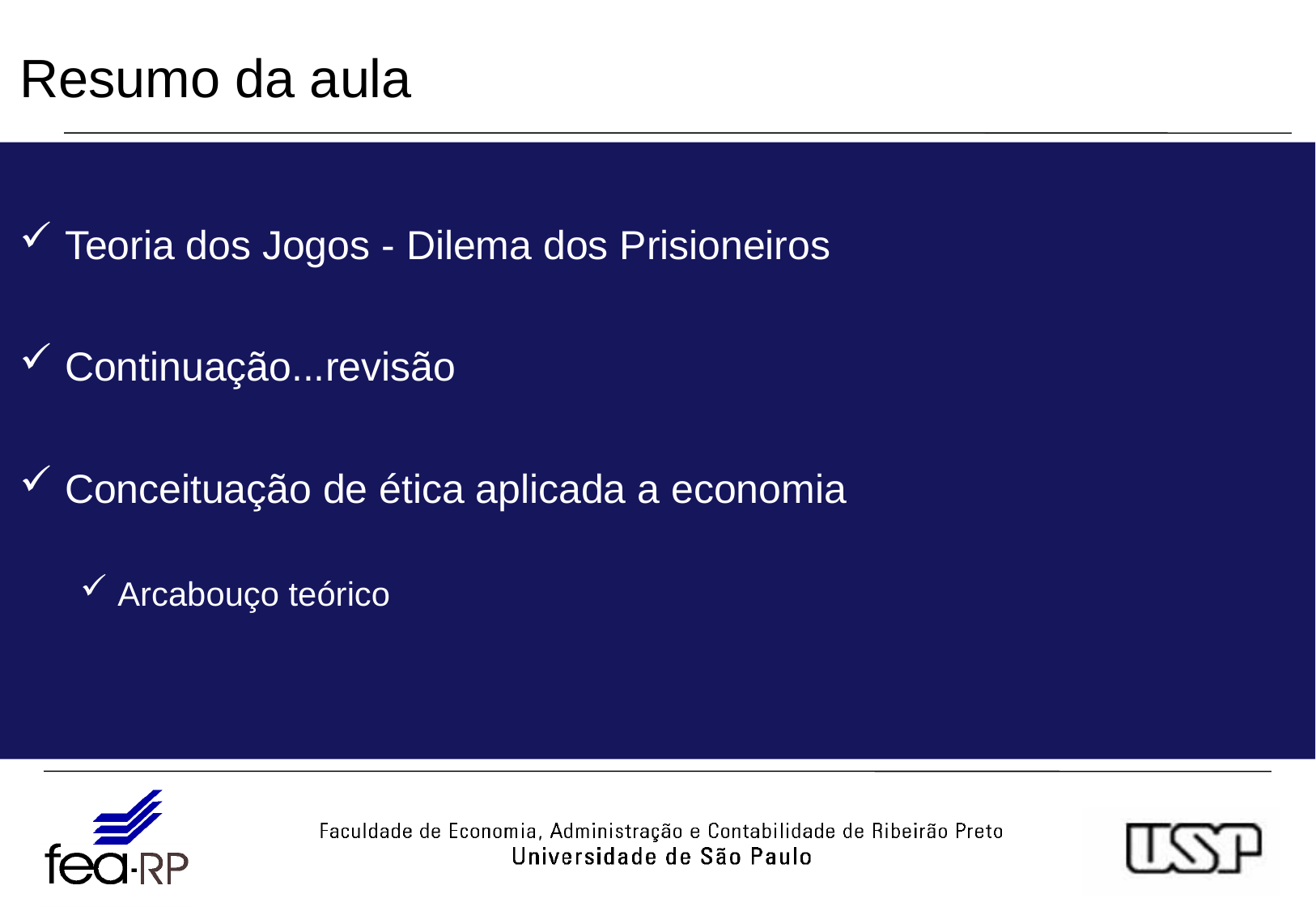

# Resumo da aula
Teoria dos Jogos - Dilema dos Prisioneiros
Continuação...revisão
Conceituação de ética aplicada a economia
Arcabouço teórico